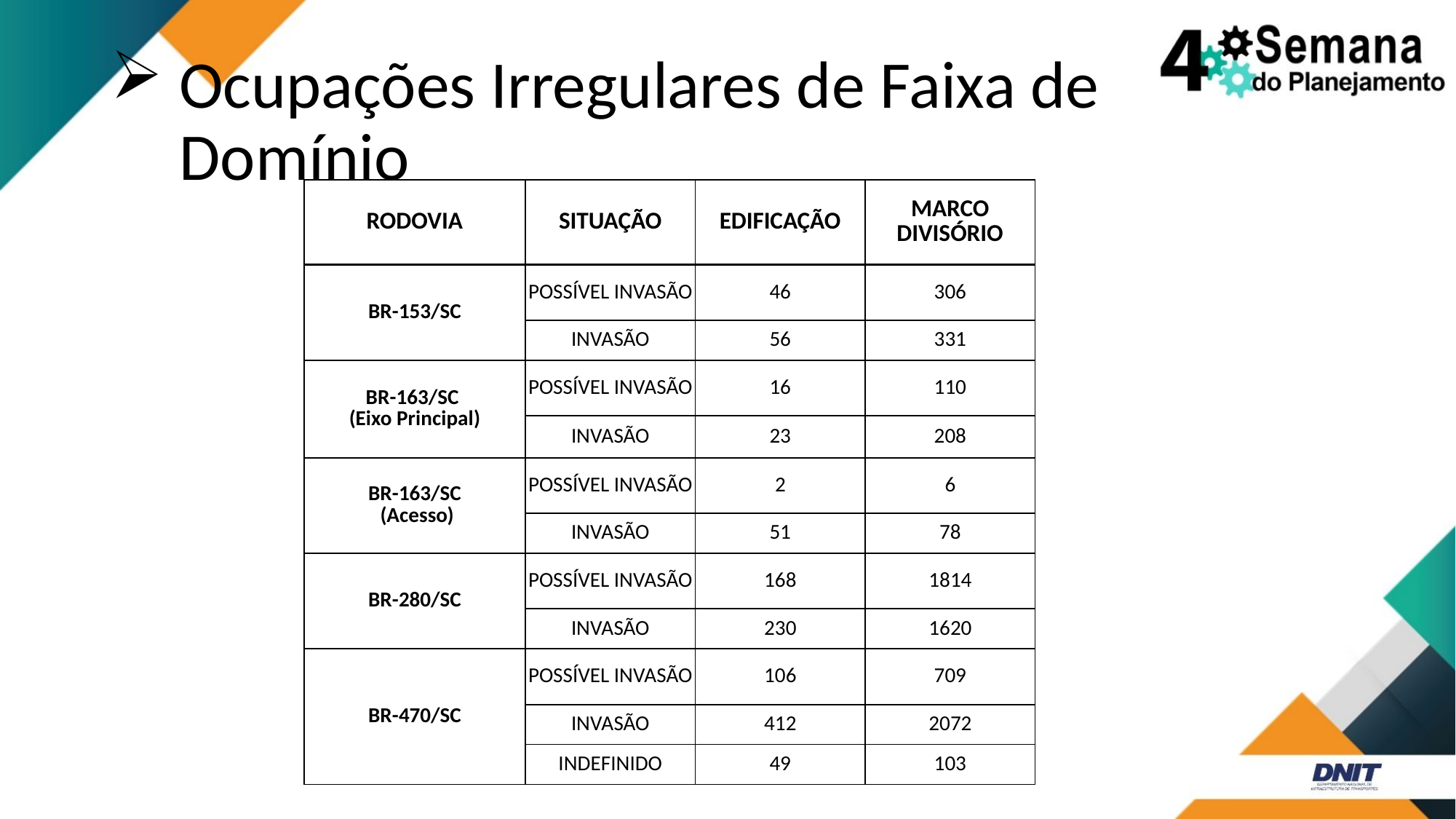

# Ocupações Irregulares de Faixa de Domínio

| RODOVIA | SITUAÇÃO | EDIFICAÇÃO | MARCO DIVISÓRIO |
| --- | --- | --- | --- |
| BR-153/SC | POSSÍVEL INVASÃO | 46 | 306 |
| BR-153/SC | INVASÃO | 56 | 331 |
| BR-163/SC (Eixo Principal) | POSSÍVEL INVASÃO | 16 | 110 |
| BR-163/SC (Eixo Principal) | INVASÃO | 23 | 208 |
| BR-163/SC (Acesso) | POSSÍVEL INVASÃO | 2 | 6 |
|  | INVASÃO | 51 | 78 |
| BR-280/SC | POSSÍVEL INVASÃO | 168 | 1814 |
| BR-280/SC | INVASÃO | 230 | 1620 |
| BR-470/SC | POSSÍVEL INVASÃO | 106 | 709 |
|  | INVASÃO | 412 | 2072 |
|  | INDEFINIDO | 49 | 103 |
BR-280/SC